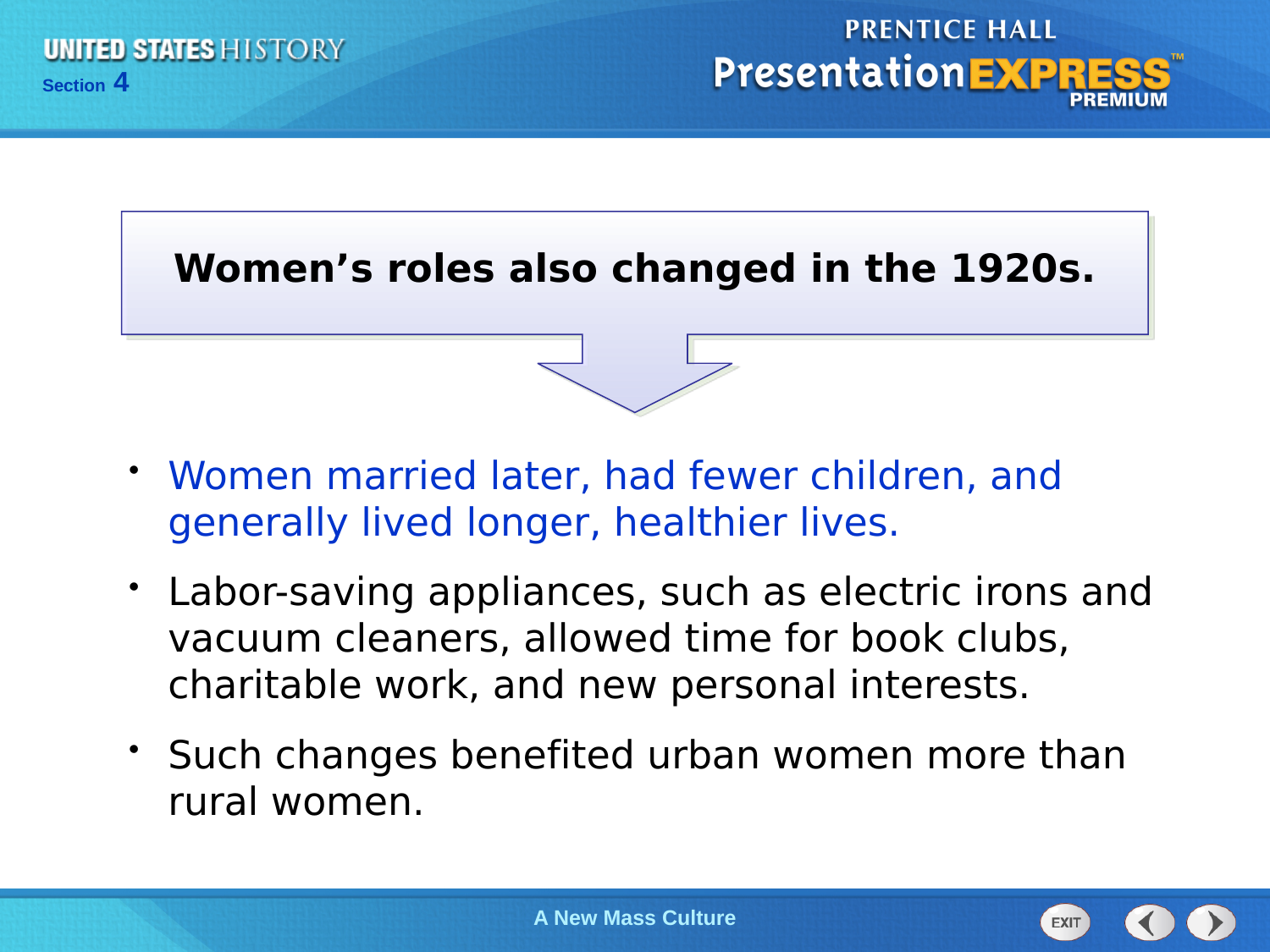

Women’s roles also changed in the 1920s.
Women married later, had fewer children, and generally lived longer, healthier lives.
Labor-saving appliances, such as electric irons and vacuum cleaners, allowed time for book clubs, charitable work, and new personal interests.
Such changes benefited urban women more than rural women.